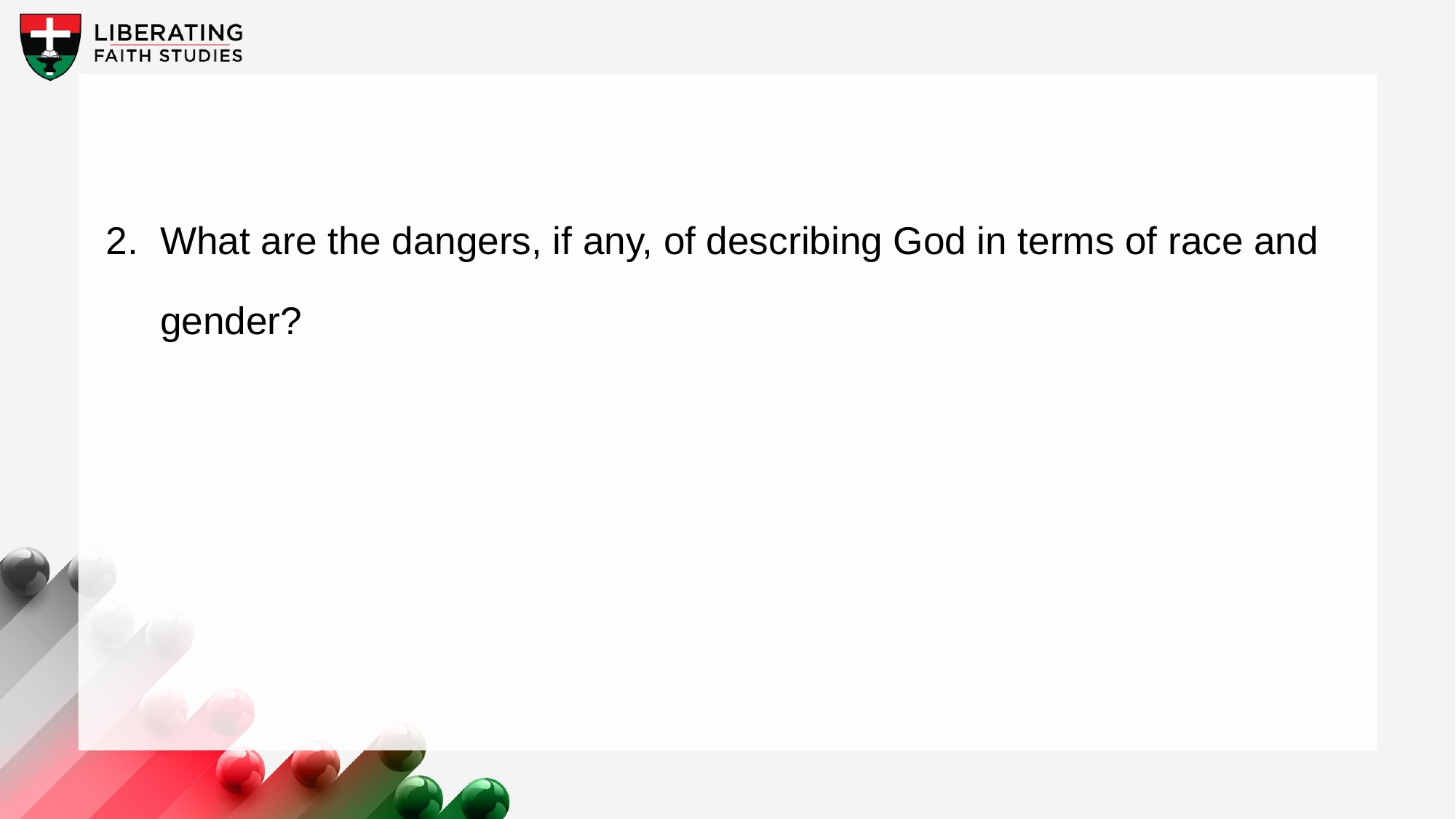

2.	What are the dangers, if any, of describing God in terms of race and gender?